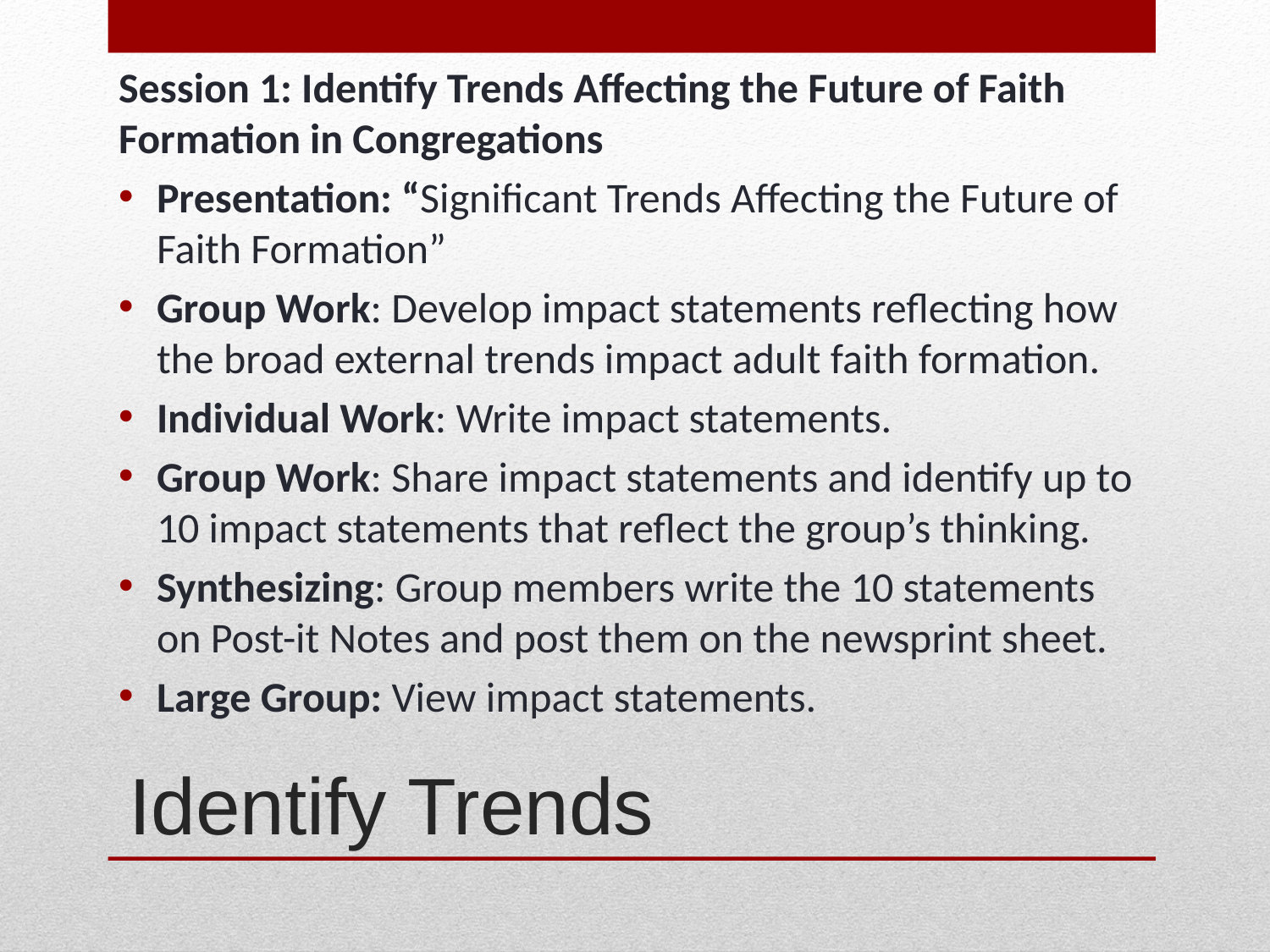

Session 1: Identify Trends Affecting the Future of Faith Formation in Congregations
Presentation: “Significant Trends Affecting the Future of Faith Formation”
Group Work: Develop impact statements reflecting how the broad external trends impact adult faith formation.
Individual Work: Write impact statements.
Group Work: Share impact statements and identify up to 10 impact statements that reflect the group’s thinking.
Synthesizing: Group members write the 10 statements on Post-it Notes and post them on the newsprint sheet.
Large Group: View impact statements.
# Identify Trends